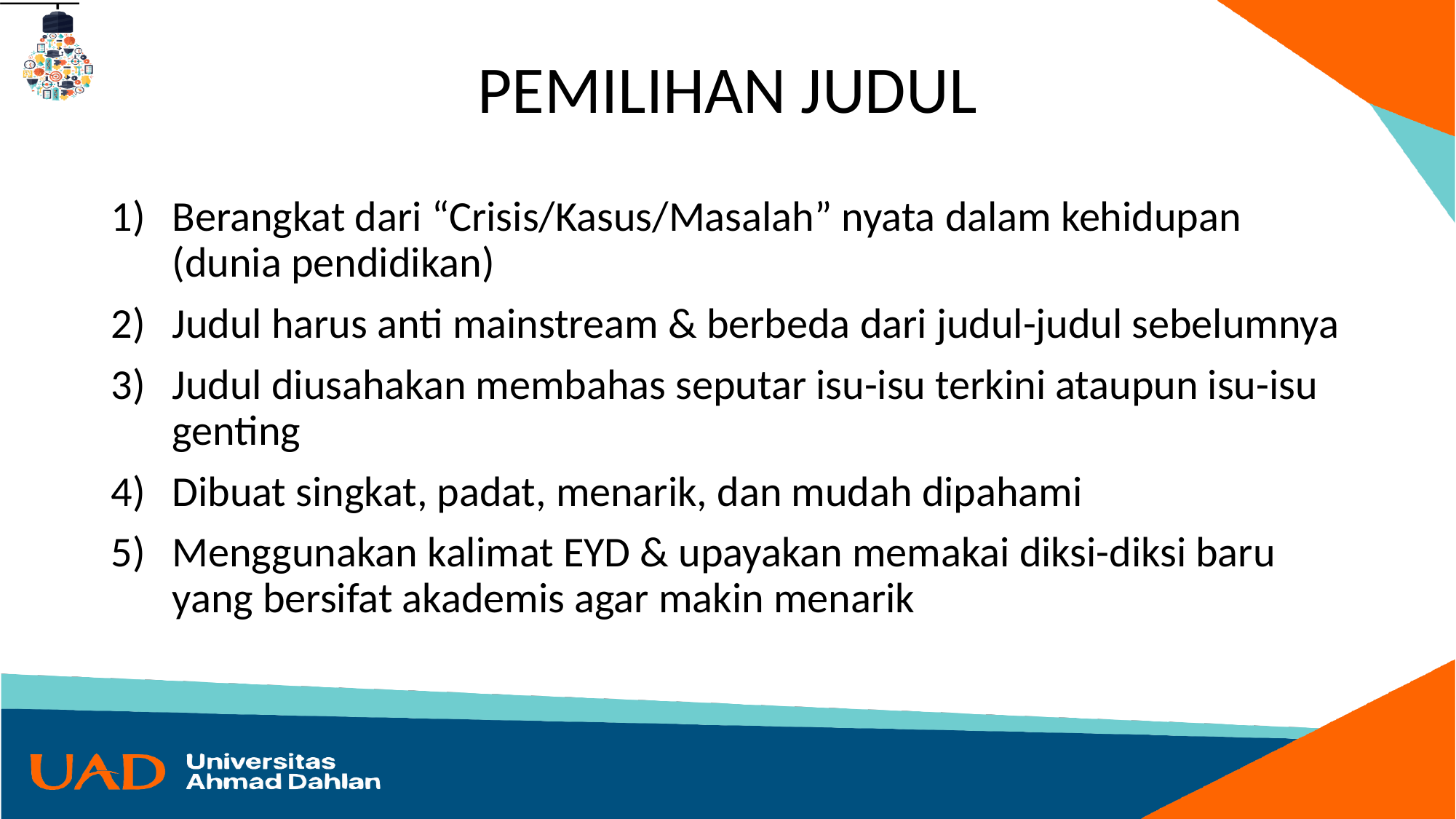

# PEMILIHAN JUDUL
Berangkat dari “Crisis/Kasus/Masalah” nyata dalam kehidupan (dunia pendidikan)
Judul harus anti mainstream & berbeda dari judul-judul sebelumnya
Judul diusahakan membahas seputar isu-isu terkini ataupun isu-isu genting
Dibuat singkat, padat, menarik, dan mudah dipahami
Menggunakan kalimat EYD & upayakan memakai diksi-diksi baru yang bersifat akademis agar makin menarik